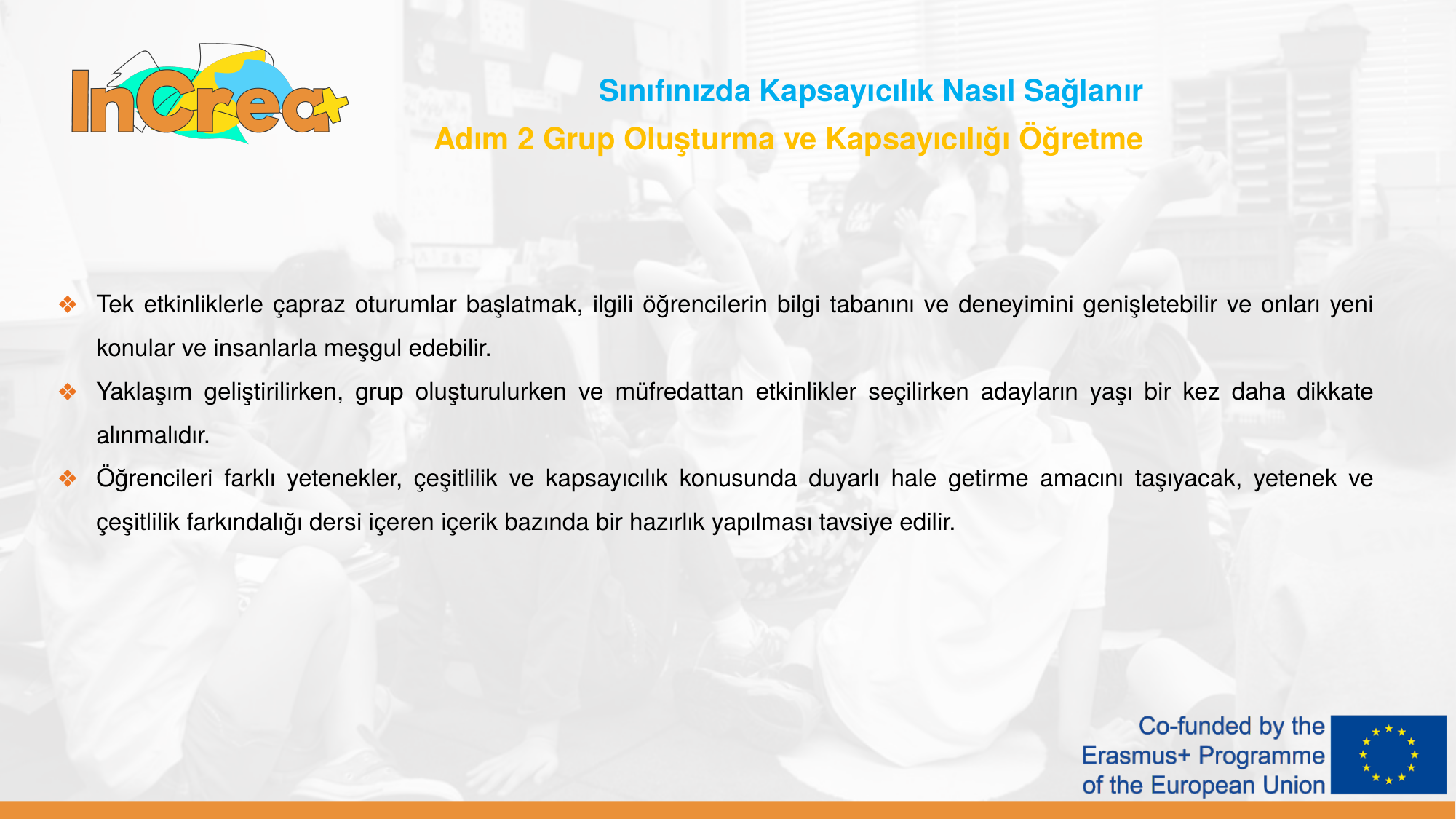

Sınıfınızda Kapsayıcılık Nasıl Sağlanır
Adım 2 Grup Oluşturma ve Kapsayıcılığı Öğretme

Tek etkinliklerle çapraz oturumlar başlatmak, ilgili öğrencilerin bilgi tabanını ve deneyimini genişletebilir ve onları yeni konular ve insanlarla meşgul edebilir.
Yaklaşım geliştirilirken, grup oluşturulurken ve müfredattan etkinlikler seçilirken adayların yaşı bir kez daha dikkate alınmalıdır.
Öğrencileri farklı yetenekler, çeşitlilik ve kapsayıcılık konusunda duyarlı hale getirme amacını taşıyacak, yetenek ve çeşitlilik farkındalığı dersi içeren içerik bazında bir hazırlık yapılması tavsiye edilir.